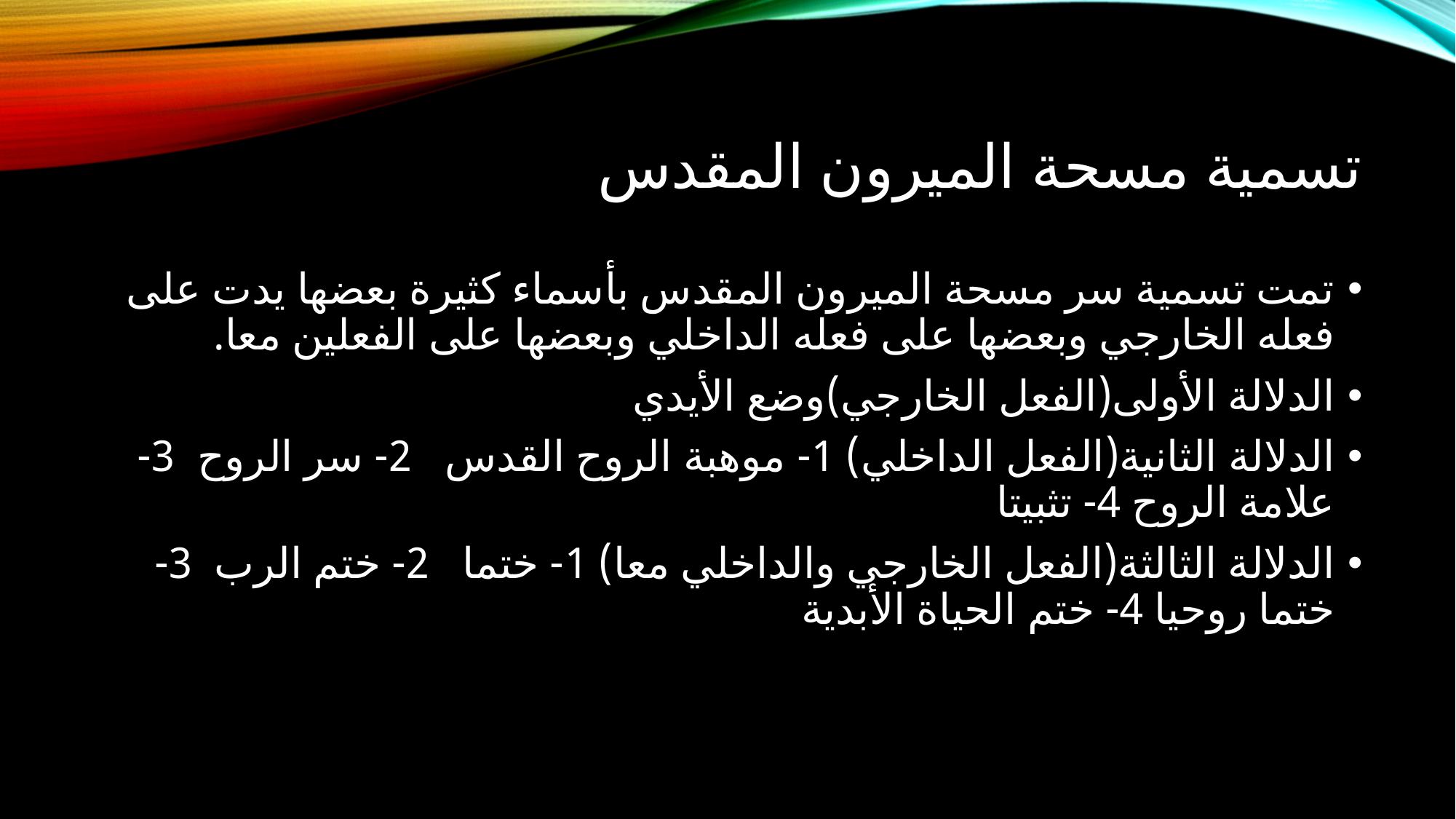

# تسمية مسحة الميرون المقدس
تمت تسمية سر مسحة الميرون المقدس بأسماء كثيرة بعضها يدت على فعله الخارجي وبعضها على فعله الداخلي وبعضها على الفعلين معا.
الدلالة الأولى(الفعل الخارجي)وضع الأيدي
الدلالة الثانية(الفعل الداخلي) 1- موهبة الروح القدس   2- سر الروح  3- علامة الروح 4- تثبيتا
الدلالة الثالثة(الفعل الخارجي والداخلي معا) 1- ختما   2- ختم الرب  3- ختما روحيا 4- ختم الحياة الأبدية